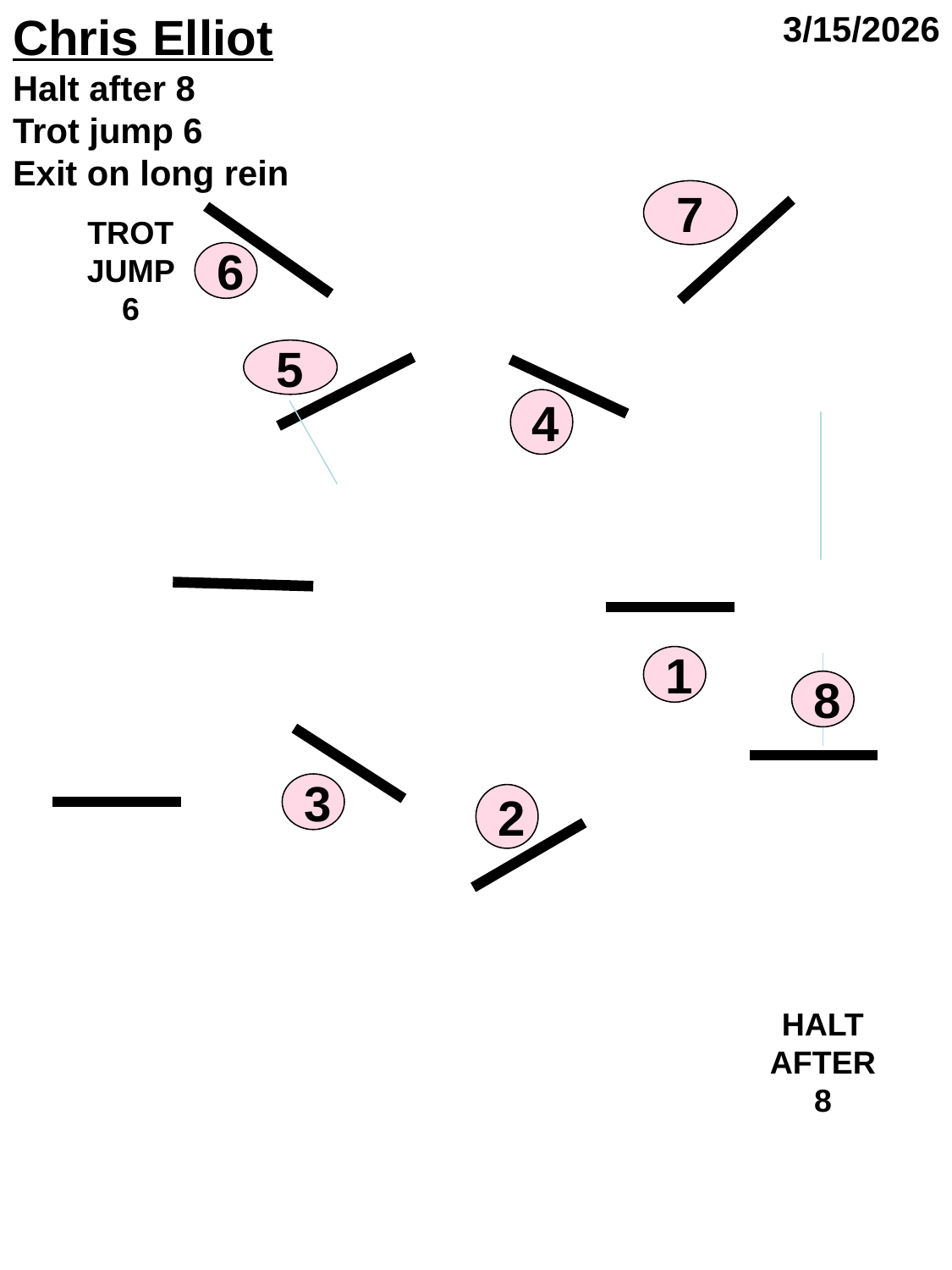

Chris Elliot
Halt after 8
Trot jump 6
Exit on long rein
3/15/2026
7
TROT JUMP 6
6
5
4
1
8
3
2
HALT AFTER 8